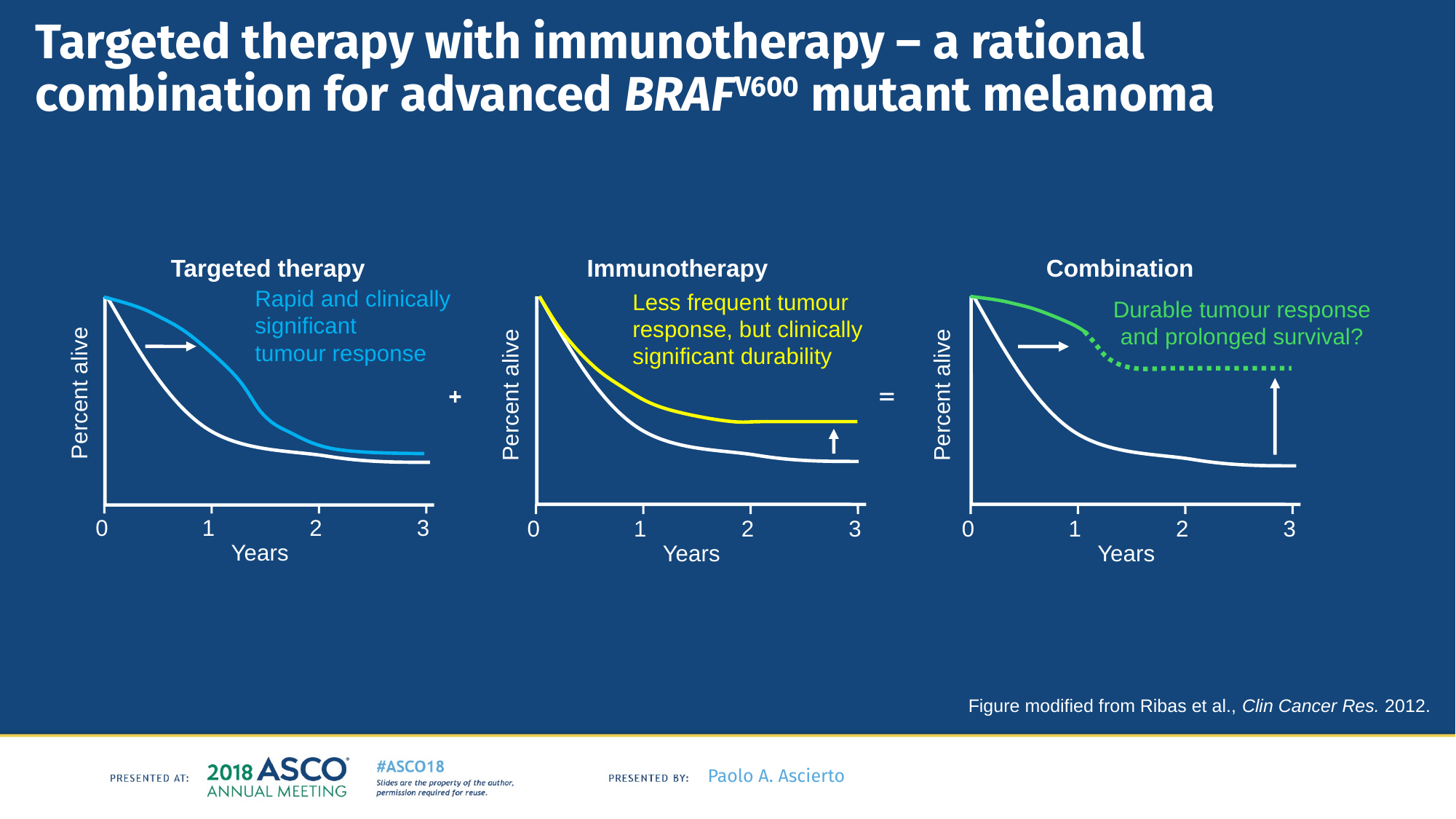

# Targeted therapy with immunotherapy – a rational combination for advanced BRAFV600 mutant melanoma
Immunotherapy

Percent alive

0
1
2
3
Years
Combination

Percent alive

0
1
2
3
Years
Targeted therapy

Percent alive
+

0
1
2
3
Years

Rapid and clinically significant
tumour response

Less frequent tumour response, but clinically significant durability

Durable tumour response and prolonged survival?
=
Figure modified from Ribas et al., Clin Cancer Res. 2012.
Paolo A. Ascierto